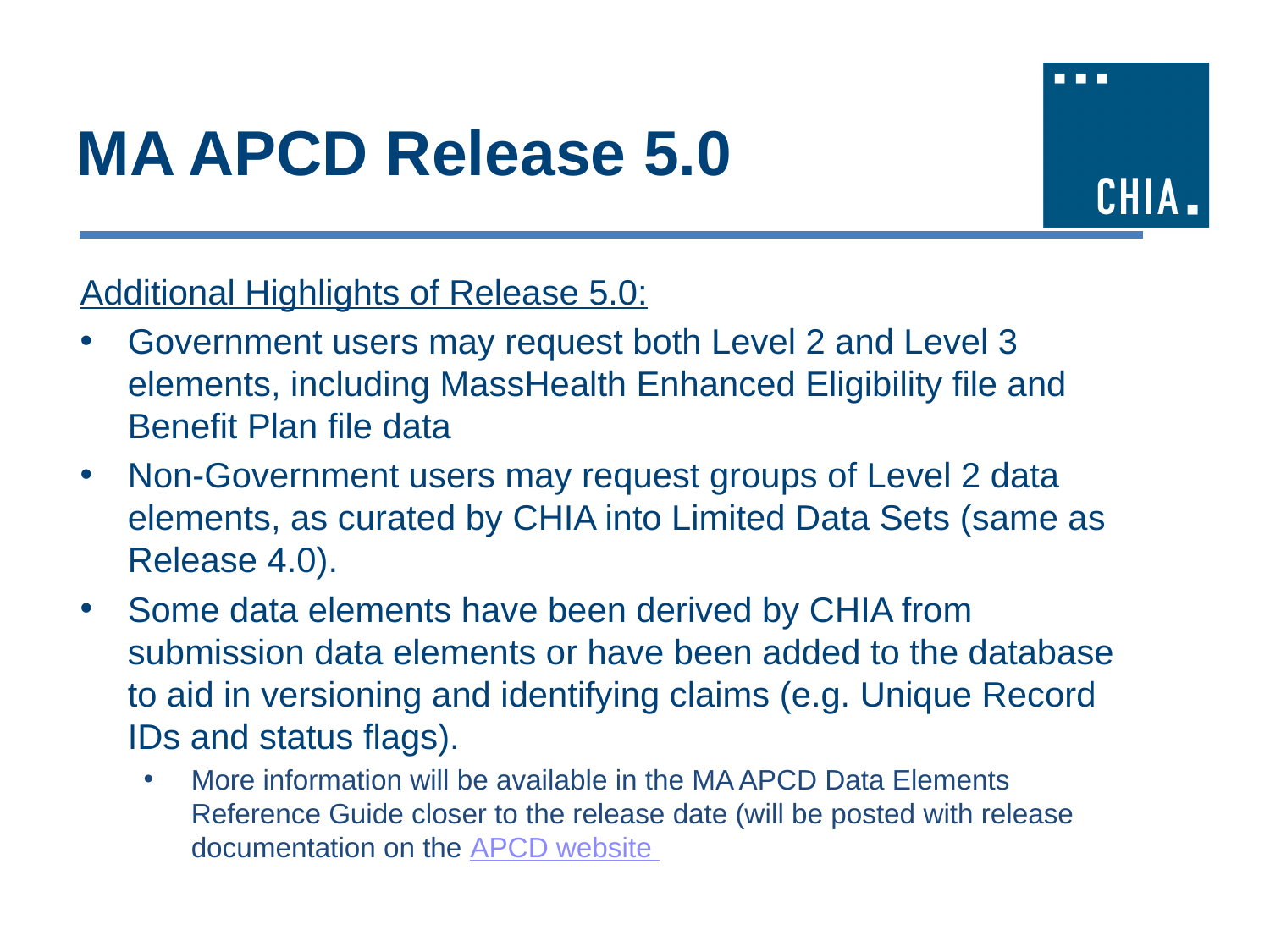

# MA APCD Release 5.0
Additional Highlights of Release 5.0:
Government users may request both Level 2 and Level 3 elements, including MassHealth Enhanced Eligibility file and Benefit Plan file data
Non-Government users may request groups of Level 2 data elements, as curated by CHIA into Limited Data Sets (same as Release 4.0).
Some data elements have been derived by CHIA from submission data elements or have been added to the database to aid in versioning and identifying claims (e.g. Unique Record IDs and status flags).
More information will be available in the MA APCD Data Elements Reference Guide closer to the release date (will be posted with release documentation on the APCD website